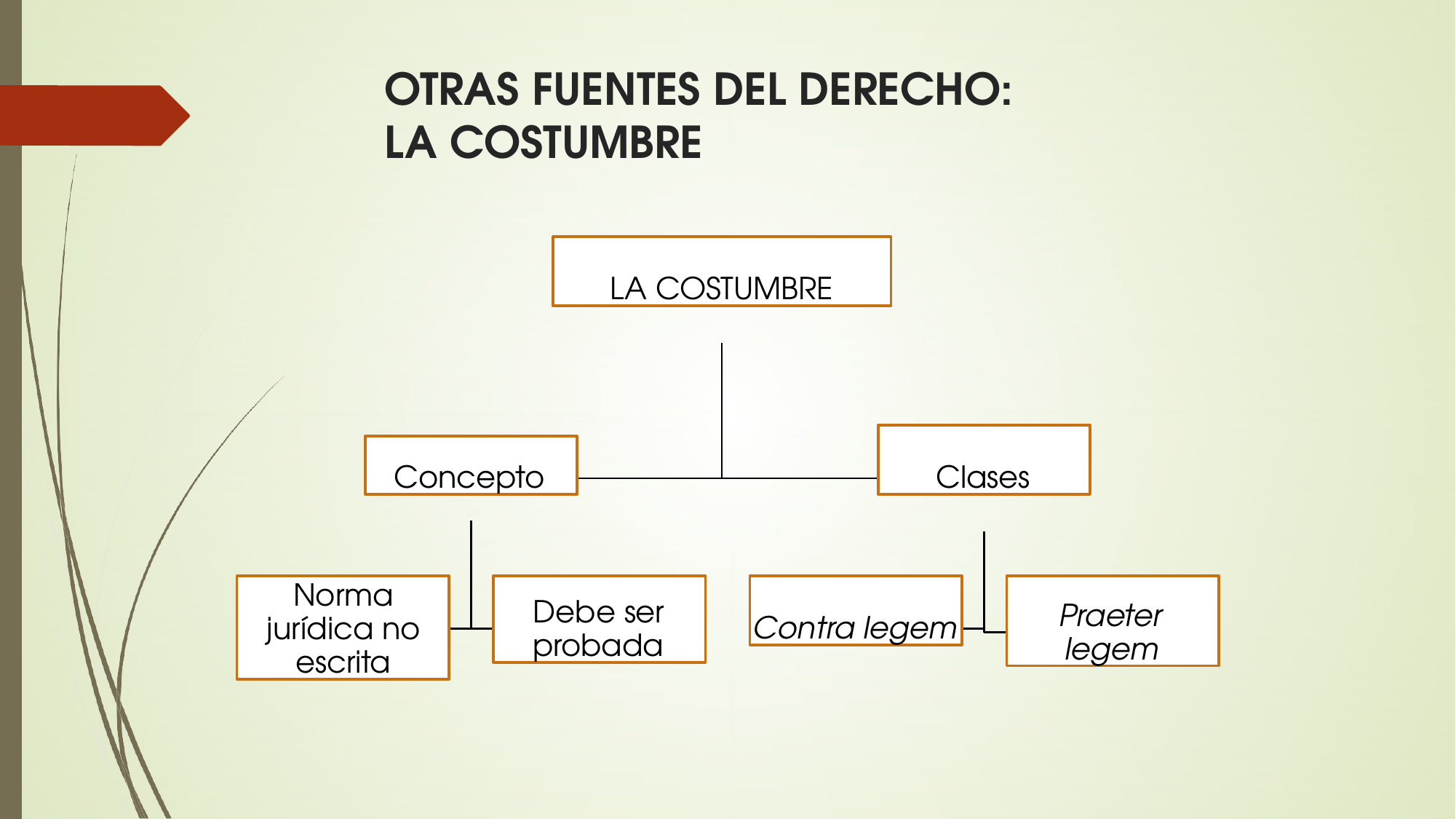

# OTRAS FUENTES DEL DERECHO: LA COSTUMBRE
LA COSTUMBRE

Clases
Concepto

Norma jurídica no escrita
Debe ser probada
Contra legem
Praeter legem